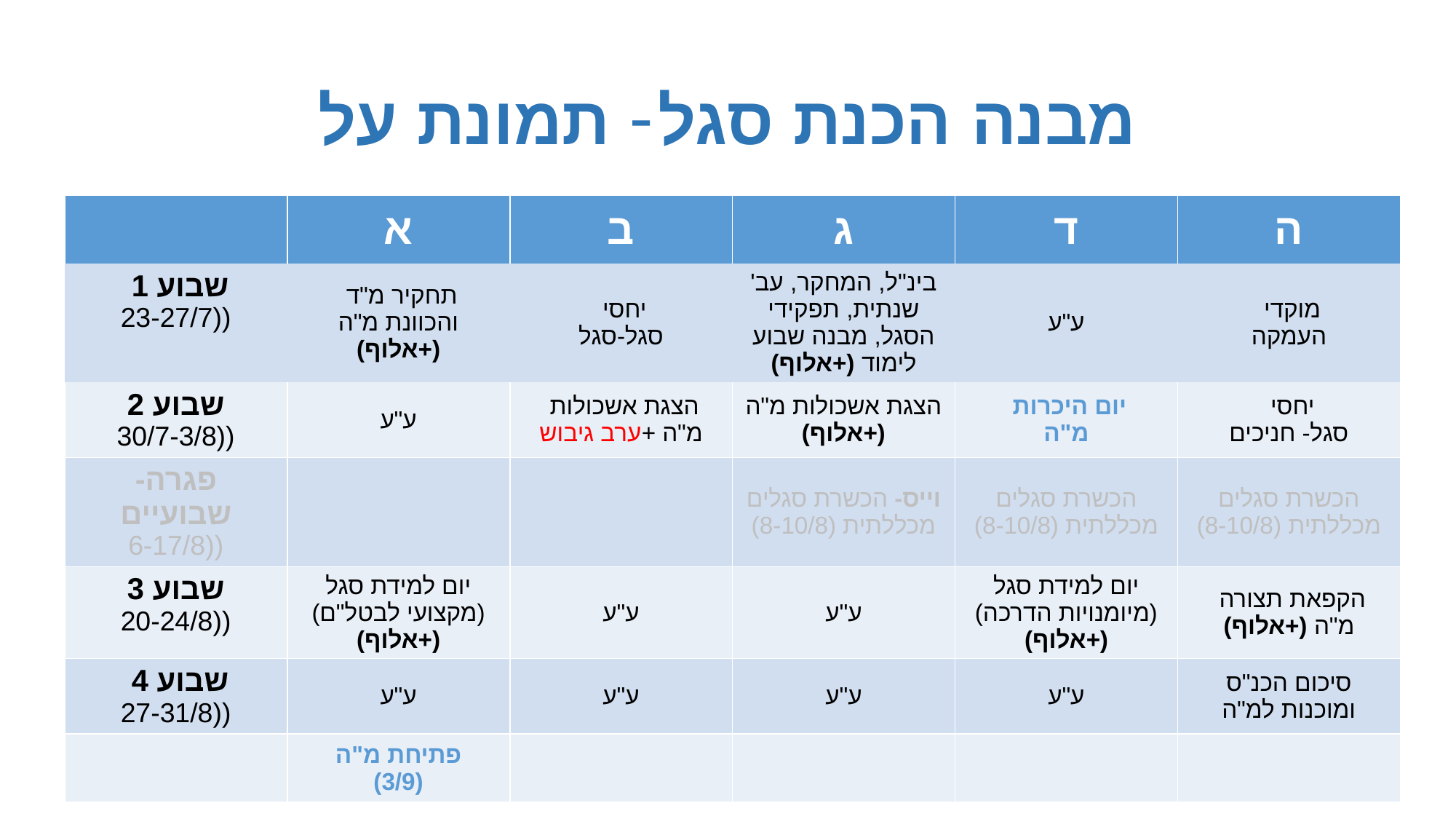

# מבנה הכנת סגל- תמונת על
|  | א | ב | ג | ד | ה |
| --- | --- | --- | --- | --- | --- |
| שבוע 1 ((23-27/7 | תחקיר מ"ד והכוונת מ"ה (+אלוף) | יחסי סגל-סגל | בינ"ל, המחקר, עב' שנתית, תפקידי הסגל, מבנה שבוע לימוד (+אלוף) | ע"ע | מוקדי העמקה |
| שבוע 2 ((30/7-3/8 | ע"ע | הצגת אשכולות מ"ה +ערב גיבוש | הצגת אשכולות מ"ה (+אלוף) | יום היכרות מ"ה | יחסי סגל- חניכים |
| פגרה- שבועיים ((6-17/8 |  |  | וייס- הכשרת סגלים מכללתית (8-10/8) | הכשרת סגלים מכללתית (8-10/8) | הכשרת סגלים מכללתית (8-10/8) |
| שבוע 3 ((20-24/8 | יום למידת סגל (מקצועי לבטל"ם) (+אלוף) | ע"ע | ע"ע | יום למידת סגל (מיומנויות הדרכה) (+אלוף) | הקפאת תצורה מ"ה (+אלוף) |
| שבוע 4 ((27-31/8 | ע"ע | ע"ע | ע"ע | ע"ע | סיכום הכנ"ס ומוכנות למ"ה |
|  | פתיחת מ"ה (3/9) |  |  |  |  |
12